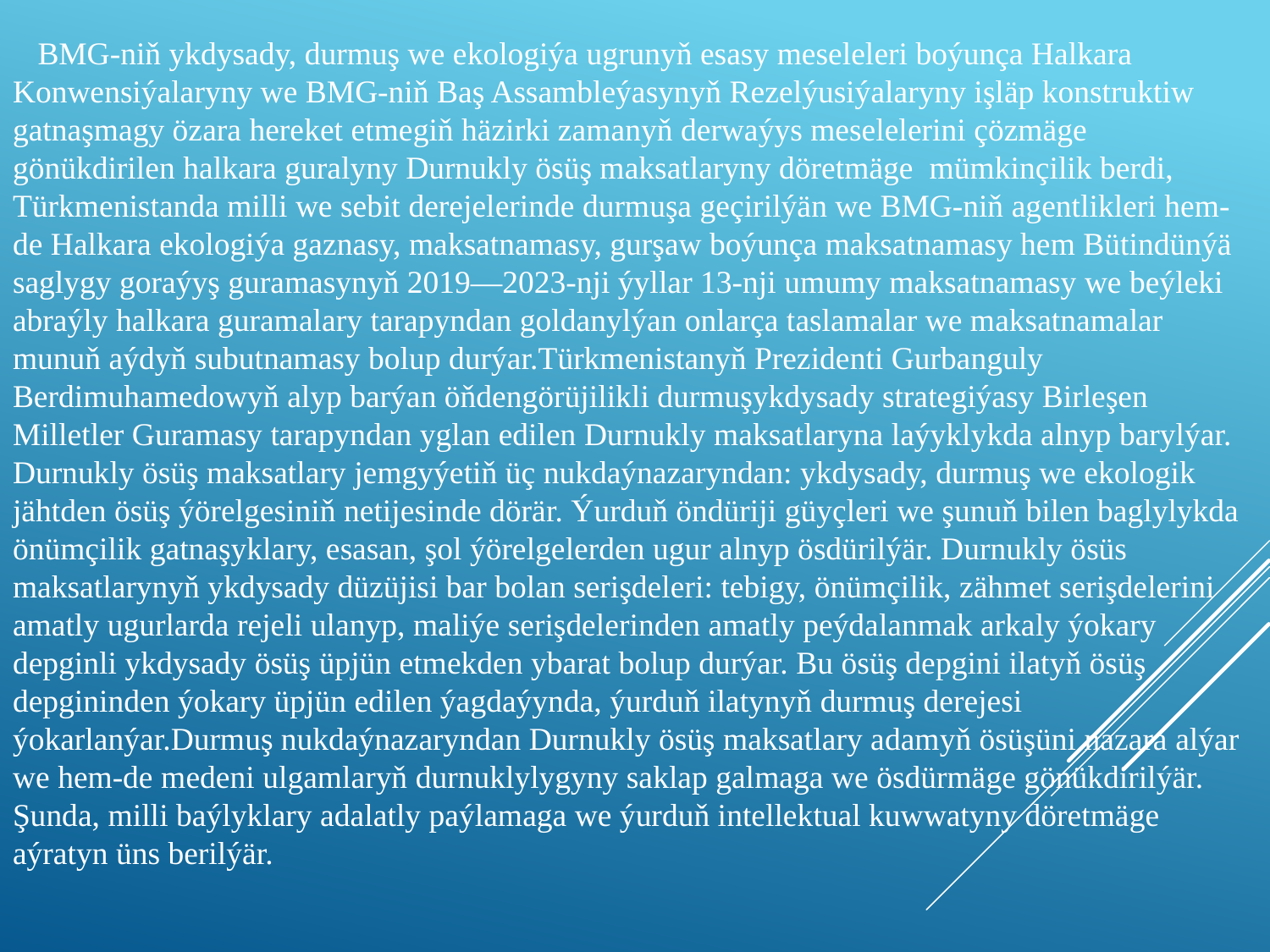

BMG-niň ykdysady, durmuş we ekologiýa ugrunyň esasy meseleleri boýunça Halkara Konwensiýalaryny we BMG-niň Baş Assambleýasynyň Rezelýusiýalaryny işläp konstruktiw gatnaşmagy özara hereket etmegiň häzirki zamanyň derwaýys meselelerini çözmäge gönükdirilen halkara guralyny Durnukly ösüş maksatlaryny döretmäge  mümkinçilik berdi, Türkmenistanda milli we sebit derejelerinde durmuşa geçirilýän we BMG-niň agentlikleri hem-de Halkara ekologiýa gaznasy, maksatnamasy, gurşaw boýunça maksatnamasy hem Bütindünýä saglygy goraýyş guramasynyň 2019—2023-nji ýyllar 13-nji umumy maksatnamasy we beýleki abraýly halkara guramalary tarapyndan goldanylýan onlarça taslamalar we maksatnamalar munuň aýdyň subutnamasy bolup durýar.Türkmenistanyň Prezidenti Gurbanguly Berdimuhamedowyň alyp barýan öňdengörüjilikli durmuşykdysady strategiýasy Birleşen Milletler Guramasy tarapyndan yglan edilen Durnukly maksatlaryna laýyklykda alnyp barylýar. Durnukly ösüş maksatlary jemgyýetiň üç nukdaýnazaryndan: ykdysady, durmuş we ekologik jähtden ösüş ýörelgesiniň netijesinde dörär. Ýurduň öndüriji güyçleri we şunuň bilen baglylykda önümçilik gatnaşyklary, esasan, şol ýörelgelerden ugur alnyp ösdürilýär. Durnukly ösüs maksatlarynyň ykdysady düzüjisi bar bolan serişdeleri: tebigy, önümçilik, zähmet serişdelerini amatly ugurlarda rejeli ulanyp, maliýe serişdelerinden amatly peýdalanmak arkaly ýokary depginli ykdysady ösüş üpjün etmekden ybarat bolup durýar. Bu ösüş depgini ilatyň ösüş depgininden ýokary üpjün edilen ýagdaýynda, ýurduň ilatynyň durmuş derejesi ýokarlanýar.Durmuş nukdaýnazaryndan Durnukly ösüş maksatlary adamyň ösüşüni nazara alýar we hem-de medeni ulgamlaryň durnuklylygyny saklap galmaga we ösdürmäge gönükdirilýär. Şunda, milli baýlyklary adalatly paýlamaga we ýurduň intellektual kuwwatyny döretmäge aýratyn üns berilýär.